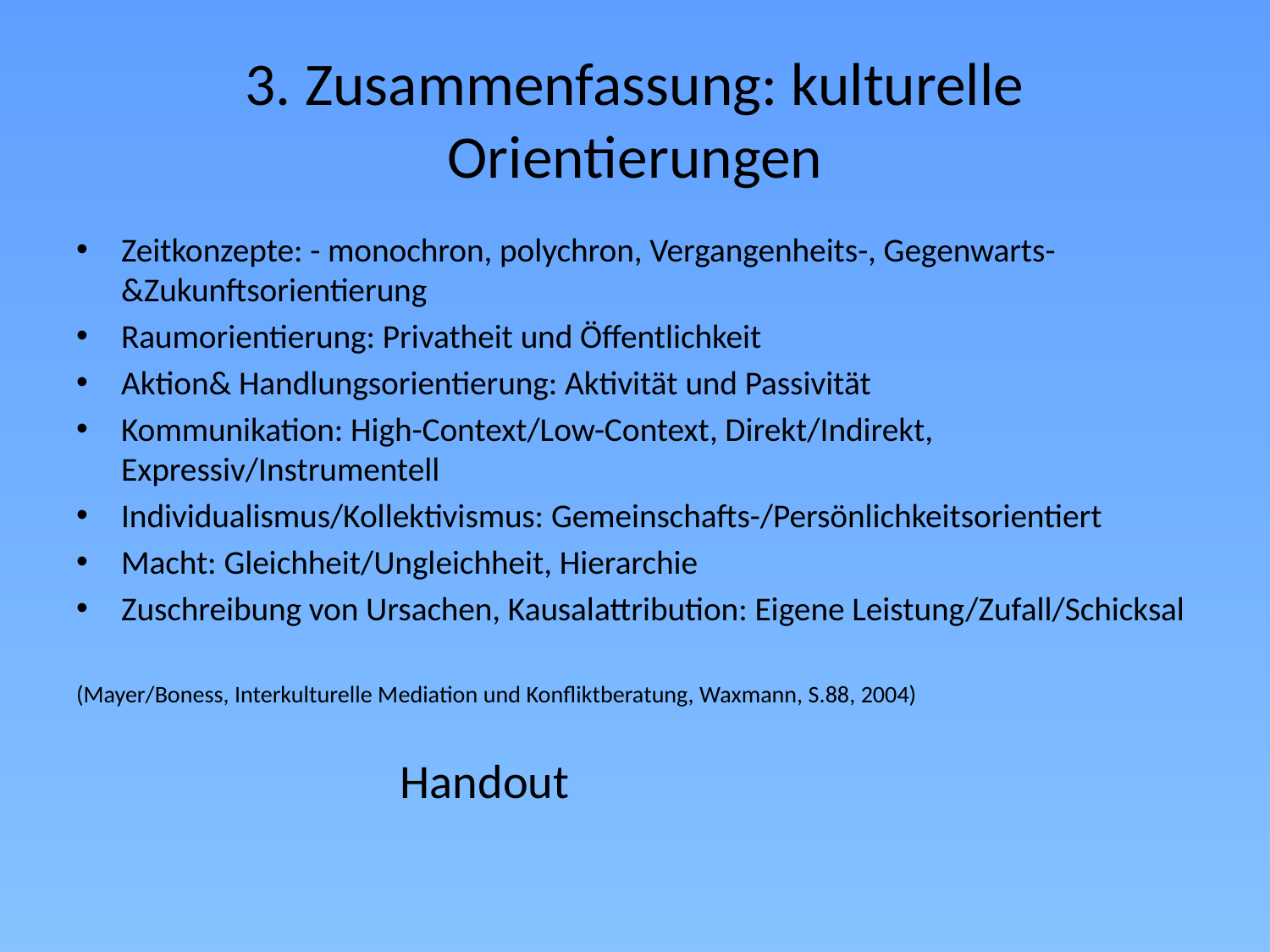

# 3. Zusammenfassung: kulturelle Orientierungen
Zeitkonzepte: - monochron, polychron, Vergangenheits-, Gegenwarts-&Zukunftsorientierung
Raumorientierung: Privatheit und Öffentlichkeit
Aktion& Handlungsorientierung: Aktivität und Passivität
Kommunikation: High-Context/Low-Context, Direkt/Indirekt, Expressiv/Instrumentell
Individualismus/Kollektivismus: Gemeinschafts-/Persönlichkeitsorientiert
Macht: Gleichheit/Ungleichheit, Hierarchie
Zuschreibung von Ursachen, Kausalattribution: Eigene Leistung/Zufall/Schicksal

(Mayer/Boness, Interkulturelle Mediation und Konfliktberatung, Waxmann, S.88, 2004)

                              Handout